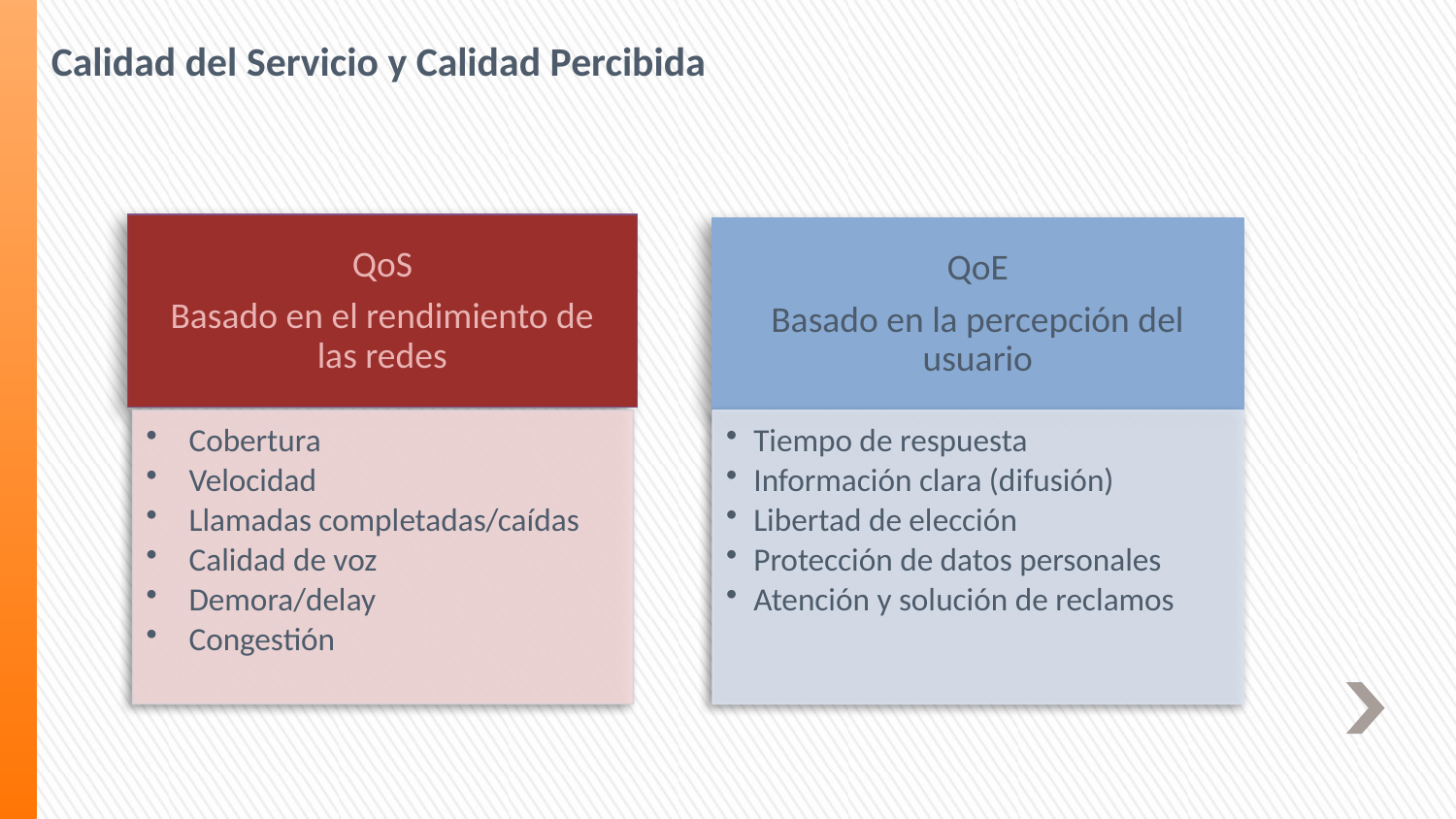

# Calidad del Servicio y Calidad Percibida
QoS
Basado en el rendimiento de las redes
Cobertura
Velocidad
Llamadas completadas/caídas
Calidad de voz
Demora/delay
Congestión
QoE
Basado en la percepción del usuario
Tiempo de respuesta
Información clara (difusión)
Libertad de elección
Protección de datos personales
Atención y solución de reclamos